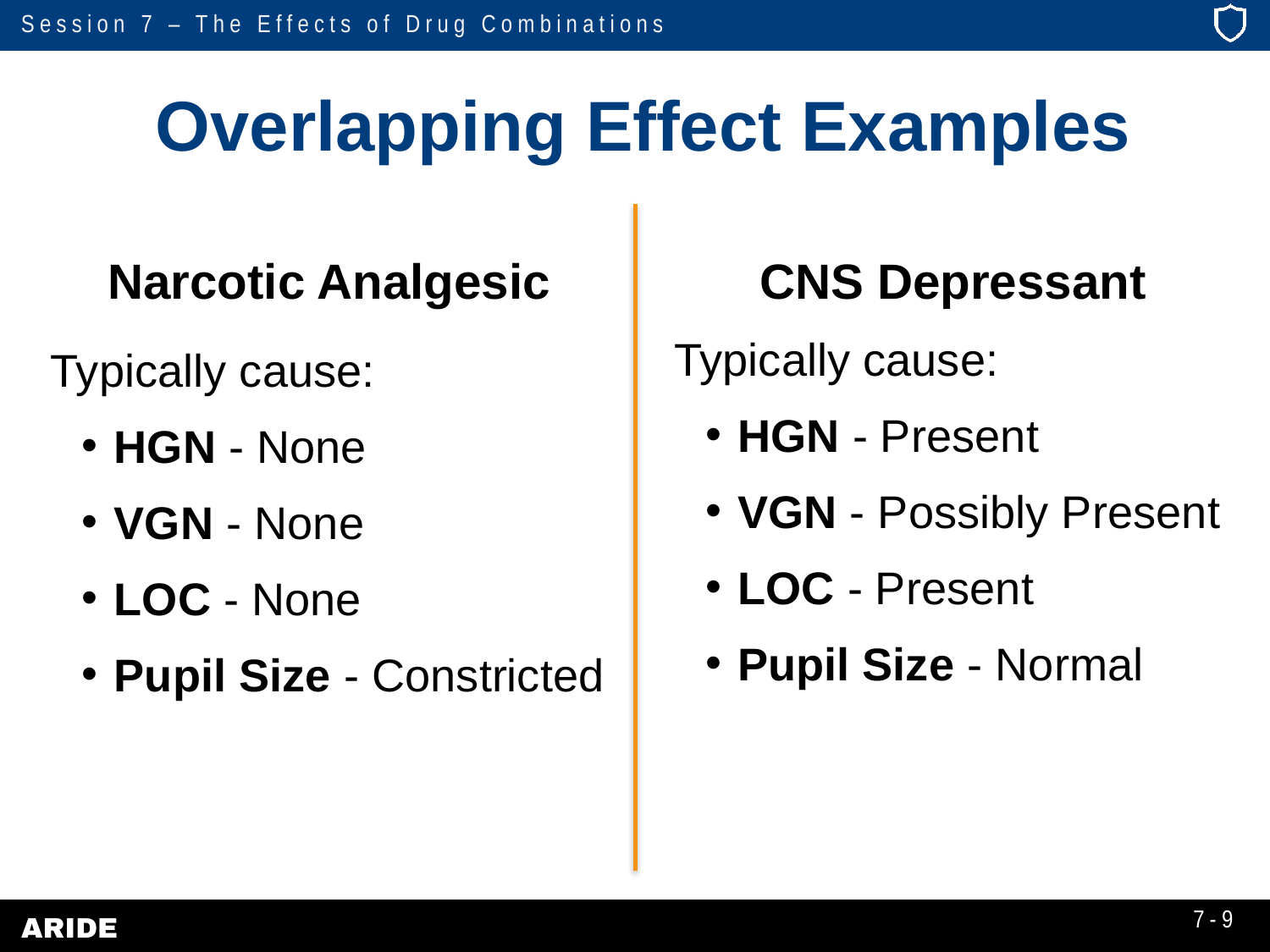

# Overlapping Effect Examples
Narcotic Analgesic
Typically cause:
HGN - None
VGN - None
LOC - None
Pupil Size - Constricted
CNS Depressant
Typically cause:
HGN - Present
VGN - Possibly Present
LOC - Present
Pupil Size - Normal

7-9